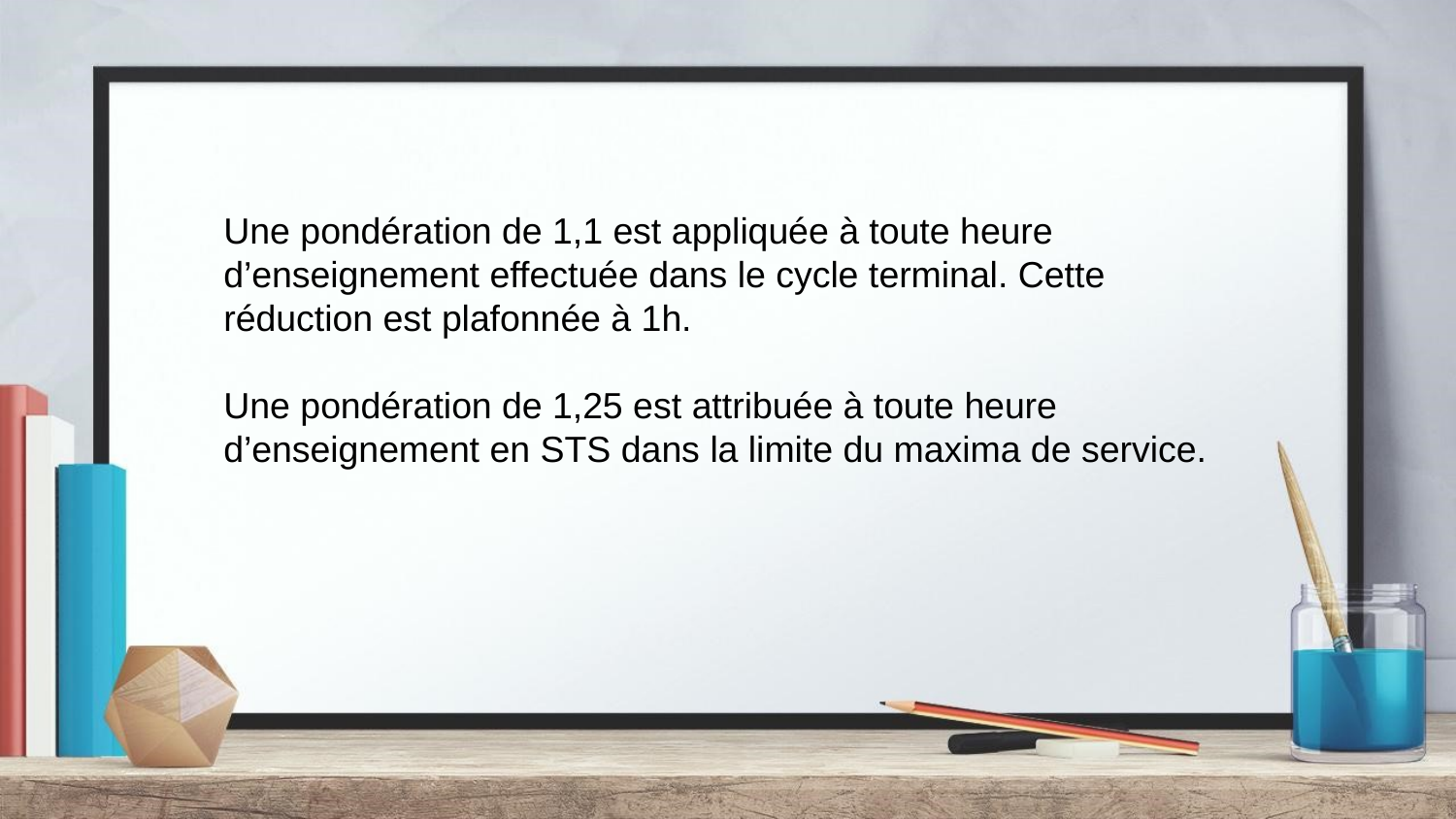

Une pondération de 1,1 est appliquée à toute heure d’enseignement effectuée dans le cycle terminal. Cette réduction est plafonnée à 1h.

Une pondération de 1,25 est attribuée à toute heure d’enseignement en STS dans la limite du maxima de service.